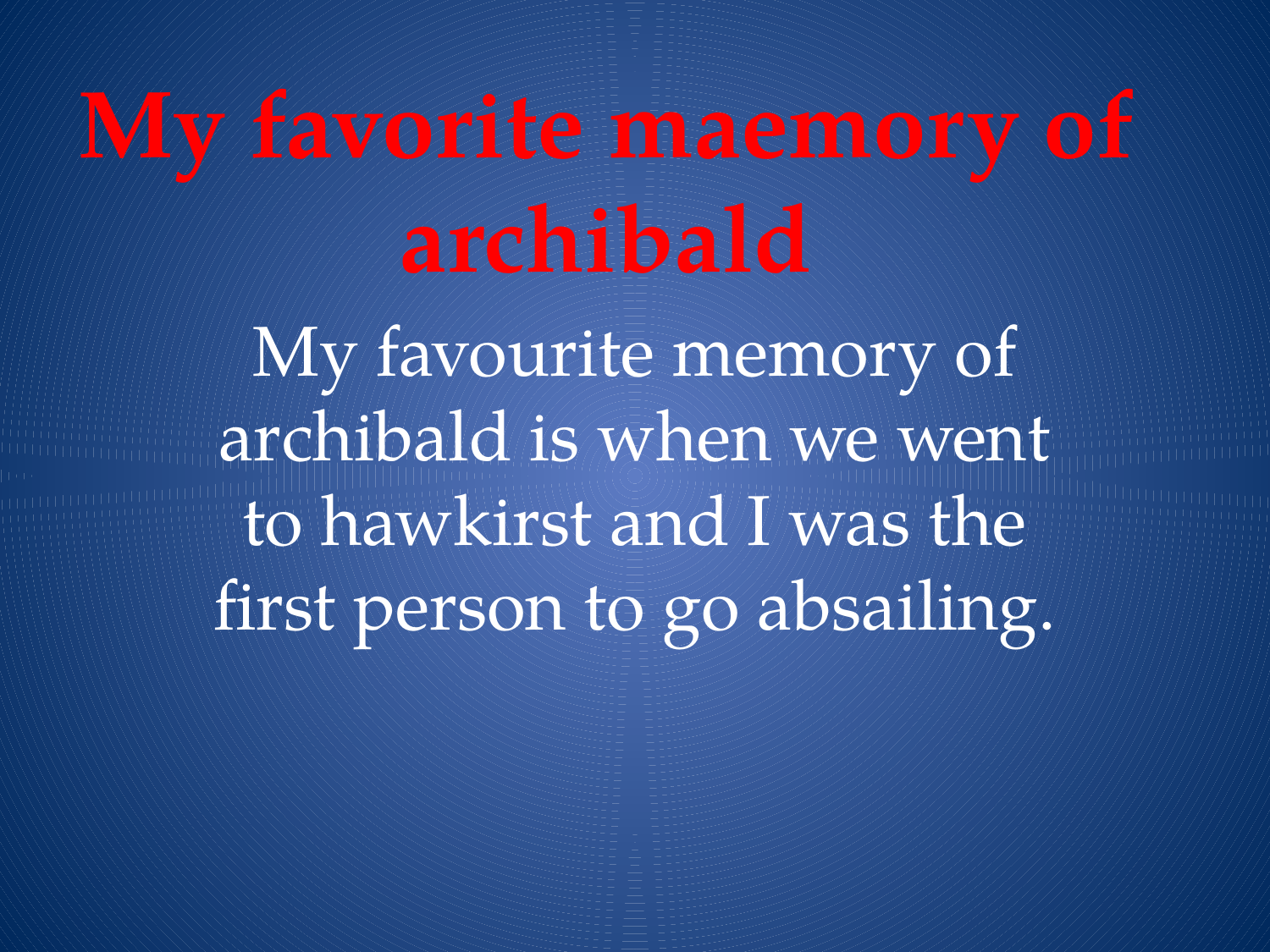

My favorite maemory of archibald
My favourite memory of archibald is when we went to hawkirst and I was the first person to go absailing.